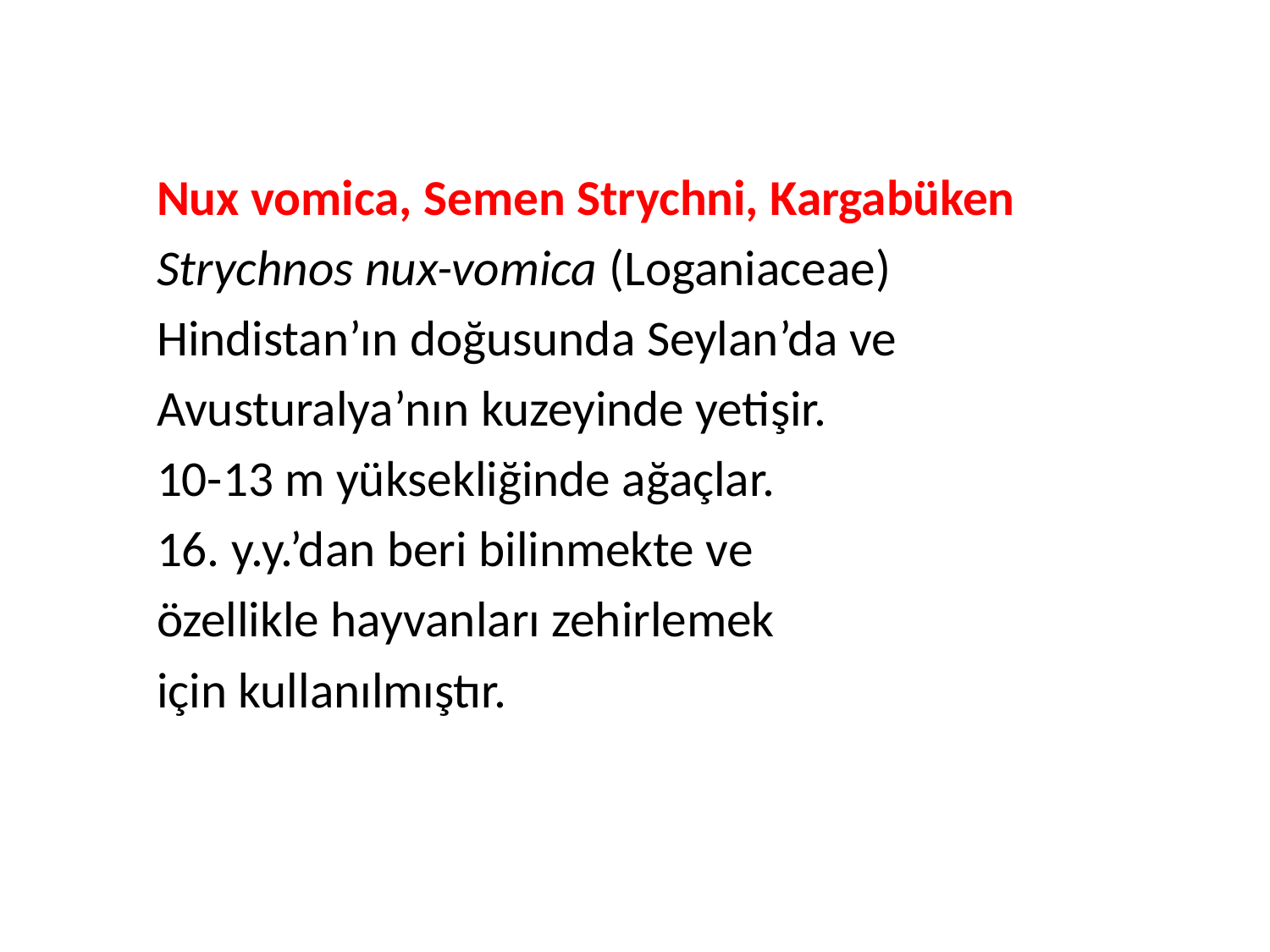

Nux vomica, Semen Strychni, Kargabüken
Strychnos nux-vomica (Loganiaceae)
Hindistan’ın doğusunda Seylan’da ve
Avusturalya’nın kuzeyinde yetişir.
10-13 m yüksekliğinde ağaçlar.
16. y.y.’dan beri bilinmekte ve
özellikle hayvanları zehirlemek
için kullanılmıştır.